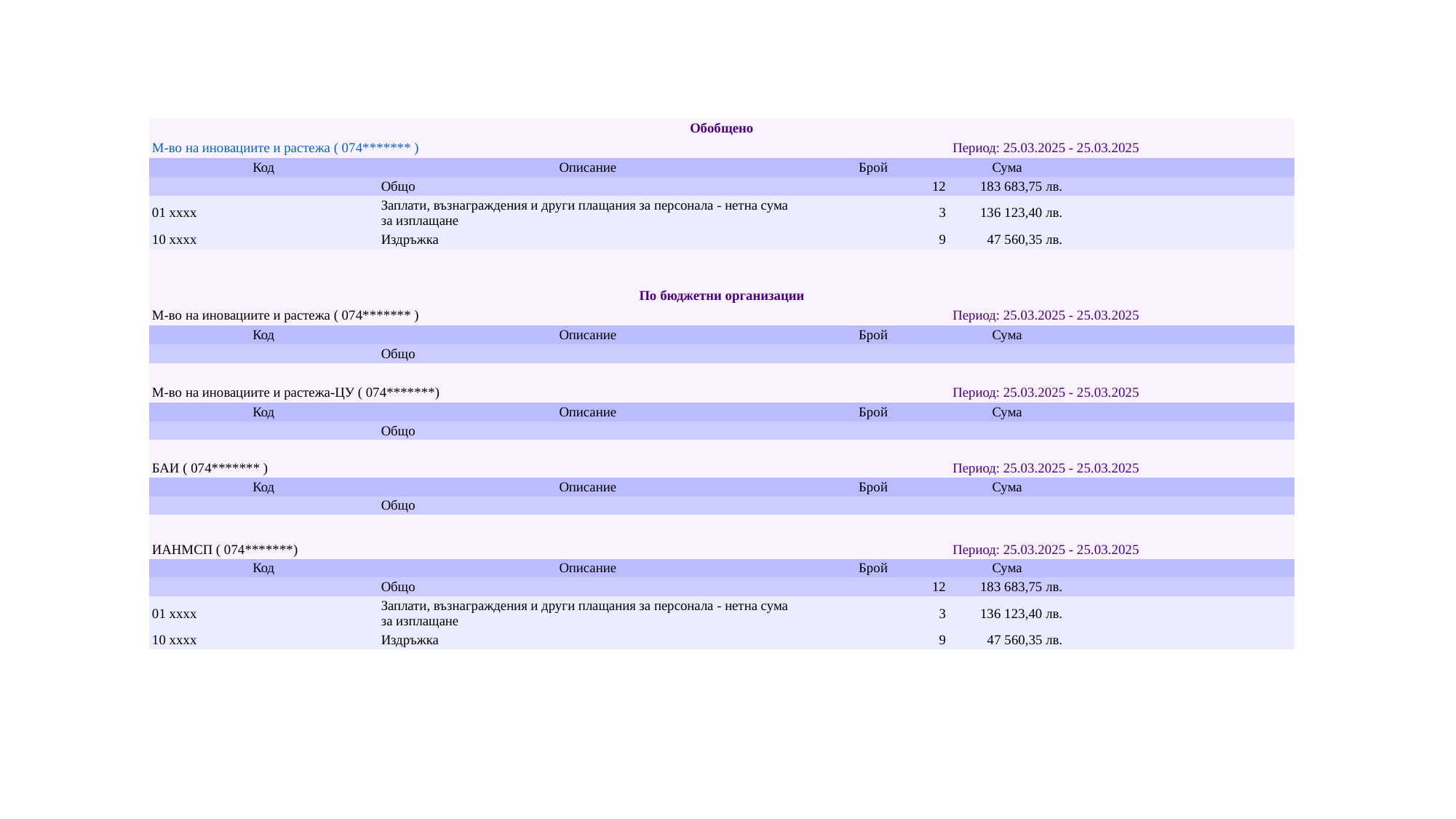

| Обобщено |  |  |  |  |
| --- | --- | --- | --- | --- |
| М-во на иновациите и растежа ( 074\*\*\*\*\*\*\* ) |  | Период: 25.03.2025 - 25.03.2025 |  |  |
| Код | Описание | Брой | Сума |  |
|  | Общо | 12 | 183 683,75 лв. |  |
| 01 xxxx | Заплати, възнаграждения и други плащания за персонала - нетна сума за изплащане | 3 | 136 123,40 лв. |  |
| 10 xxxx | Издръжка | 9 | 47 560,35 лв. |  |
|  |  |  |  |  |
|  |  |  |  |  |
| По бюджетни организации |  |  |  |  |
| М-во на иновациите и растежа ( 074\*\*\*\*\*\*\* ) |  | Период: 25.03.2025 - 25.03.2025 |  |  |
| Код | Описание | Брой | Сума |  |
|  | Общо |  |  |  |
|  |  |  |  |  |
| М-во на иновациите и растежа-ЦУ ( 074\*\*\*\*\*\*\*) |  | Период: 25.03.2025 - 25.03.2025 |  |  |
| Код | Описание | Брой | Сума |  |
|  | Общо |  |  |  |
|  |  |  |  |  |
| БАИ ( 074\*\*\*\*\*\*\* ) |  | Период: 25.03.2025 - 25.03.2025 |  |  |
| Код | Описание | Брой | Сума |  |
|  | Общо |  |  |  |
|  |  |  |  |  |
| ИАНМСП ( 074\*\*\*\*\*\*\*) |  | Период: 25.03.2025 - 25.03.2025 |  |  |
| Код | Описание | Брой | Сума |  |
|  | Общо | 12 | 183 683,75 лв. |  |
| 01 xxxx | Заплати, възнаграждения и други плащания за персонала - нетна сума за изплащане | 3 | 136 123,40 лв. |  |
| 10 xxxx | Издръжка | 9 | 47 560,35 лв. |  |
#